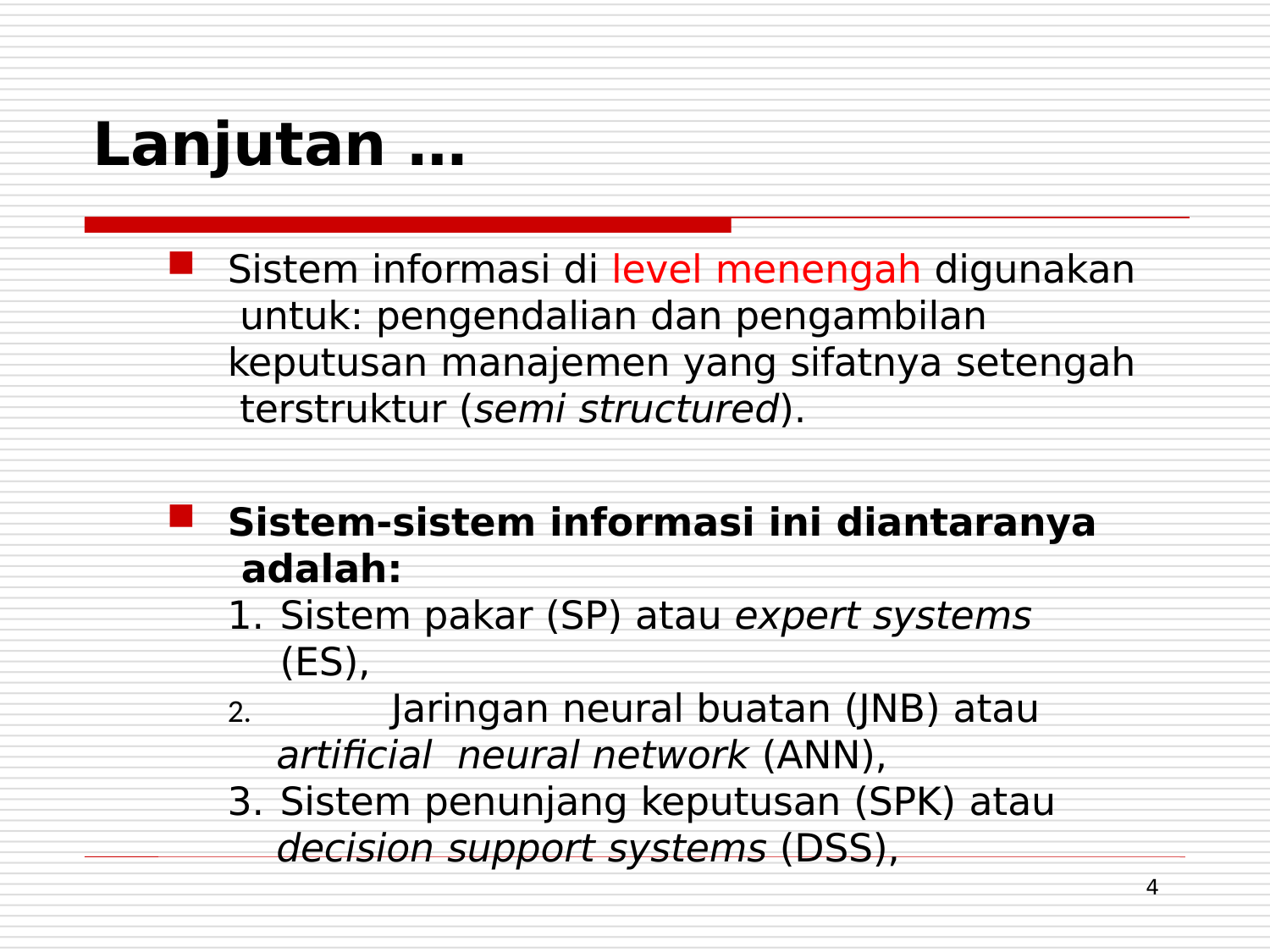

# Lanjutan …
Sistem informasi di level menengah digunakan  untuk: pengendalian dan pengambilan  keputusan manajemen yang sifatnya setengah  terstruktur (semi structured).

Sistem-sistem informasi ini diantaranya  adalah:
Sistem pakar (SP) atau expert systems (ES),
	Jaringan neural buatan (JNB) atau artificial  neural network (ANN),
Sistem penunjang keputusan (SPK) atau
decision support systems (DSS),
4